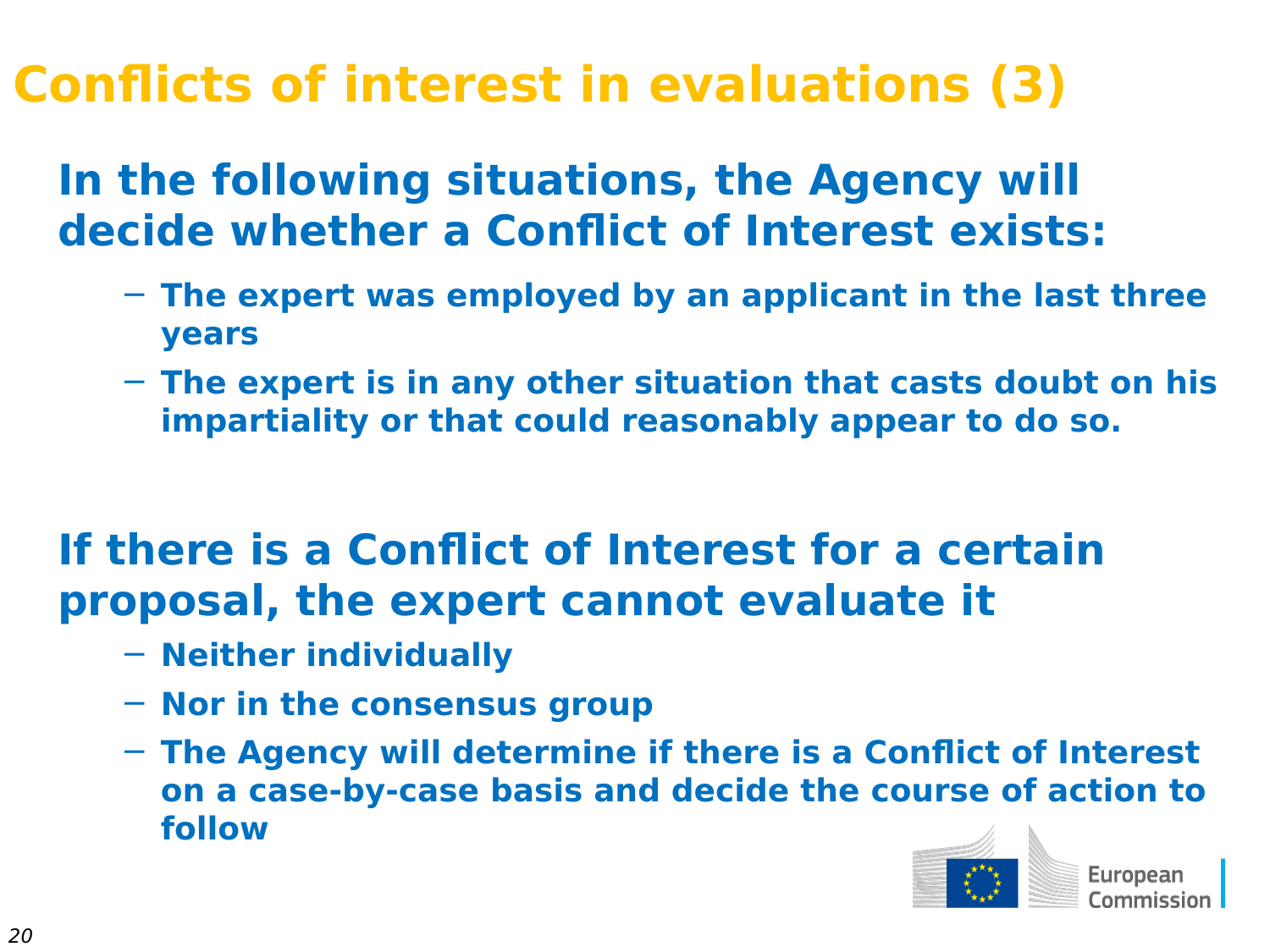

# Conflicts of interest in evaluations (3)
In the following situations, the Agency will decide whether a Conflict of Interest exists:
The expert was employed by an applicant in the last three years
The expert is in any other situation that casts doubt on his impartiality or that could reasonably appear to do so.

If there is a Conflict of Interest for a certain proposal, the expert cannot evaluate it
Neither individually
Nor in the consensus group
The Agency will determine if there is a Conflict of Interest on a case-by-case basis and decide the course of action to follow